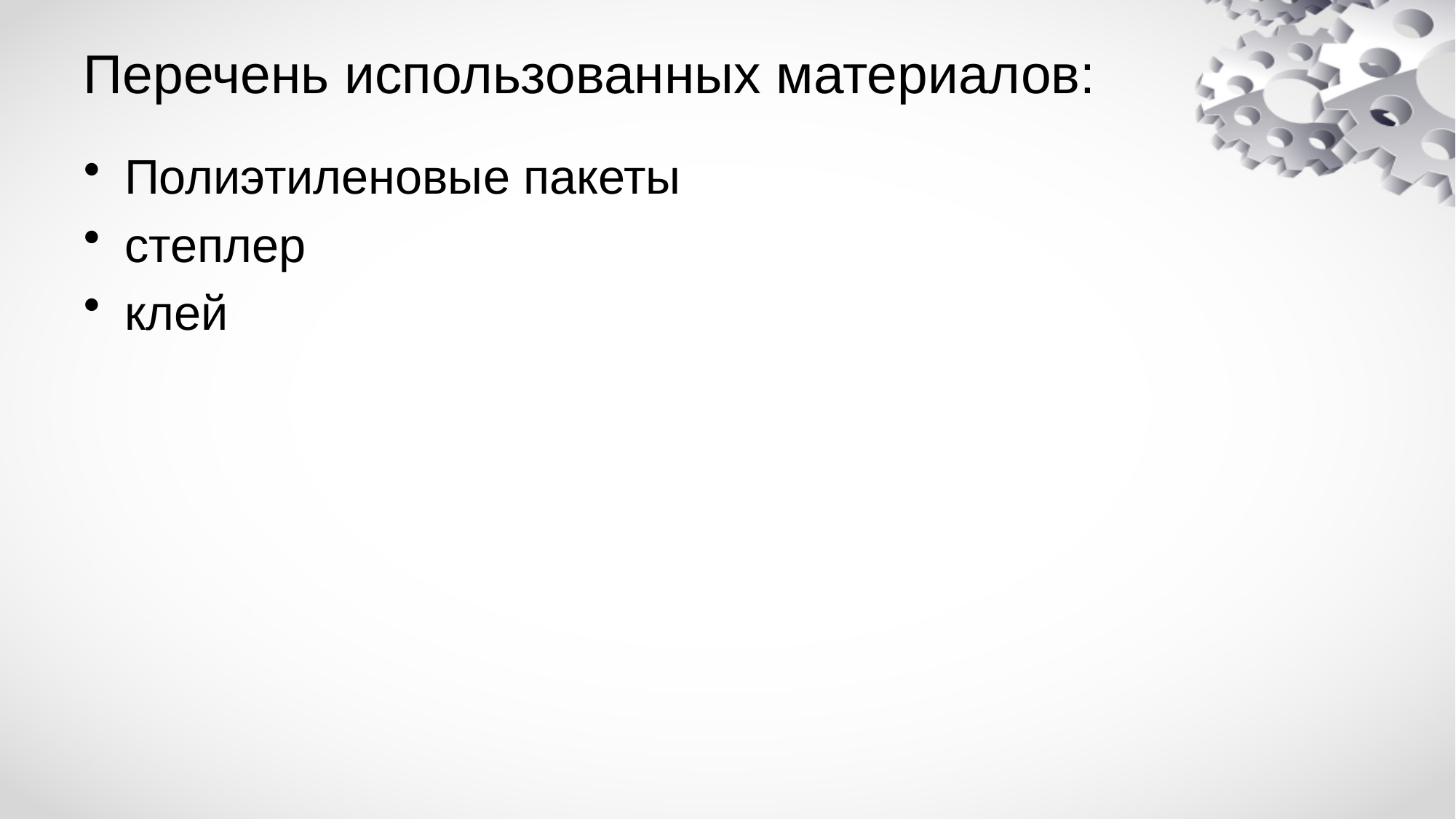

# Перечень использованных материалов:
Полиэтиленовые пакеты
степлер
клей